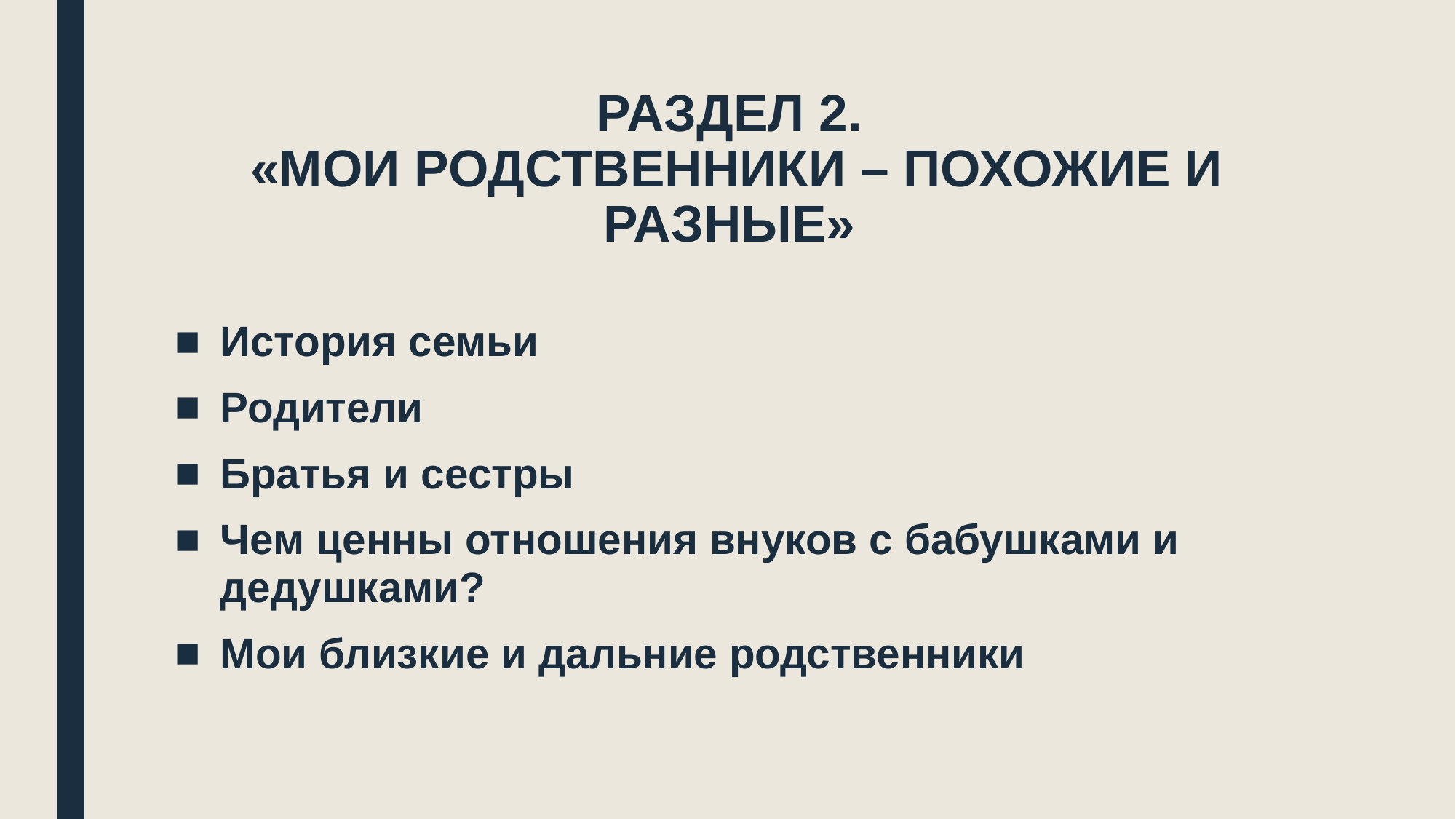

# РАЗДЕЛ 2. «МОИ РОДСТВЕННИКИ – ПОХОЖИЕ И РАЗНЫЕ»
История семьи
Родители
Братья и сестры
Чем ценны отношения внуков с бабушками и дедушками?
Мои близкие и дальние родственники